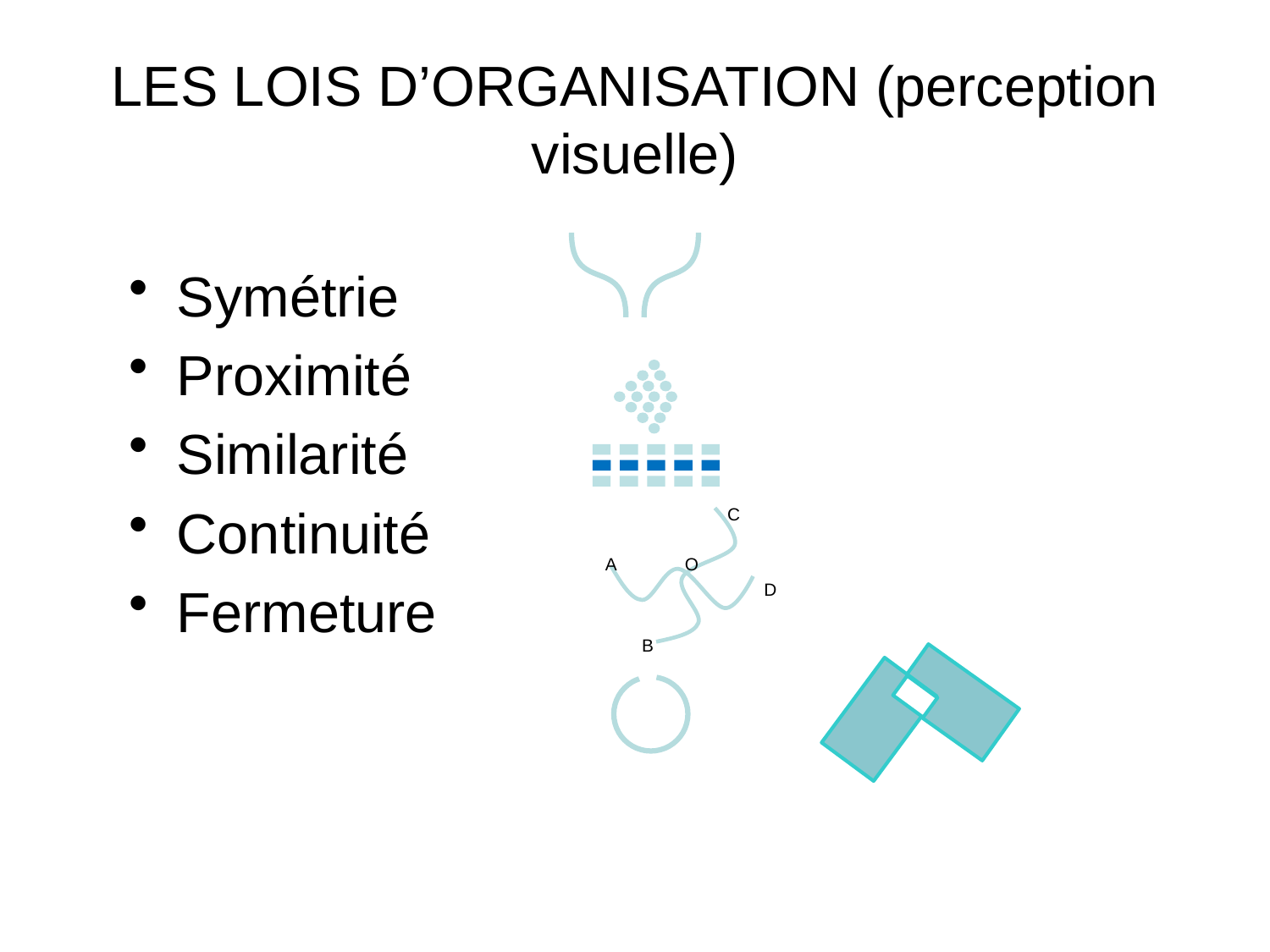

# LES LOIS D’ORGANISATION (perception visuelle)
Symétrie
Proximité
Similarité
Continuité
Fermeture

C
A
O

D
B